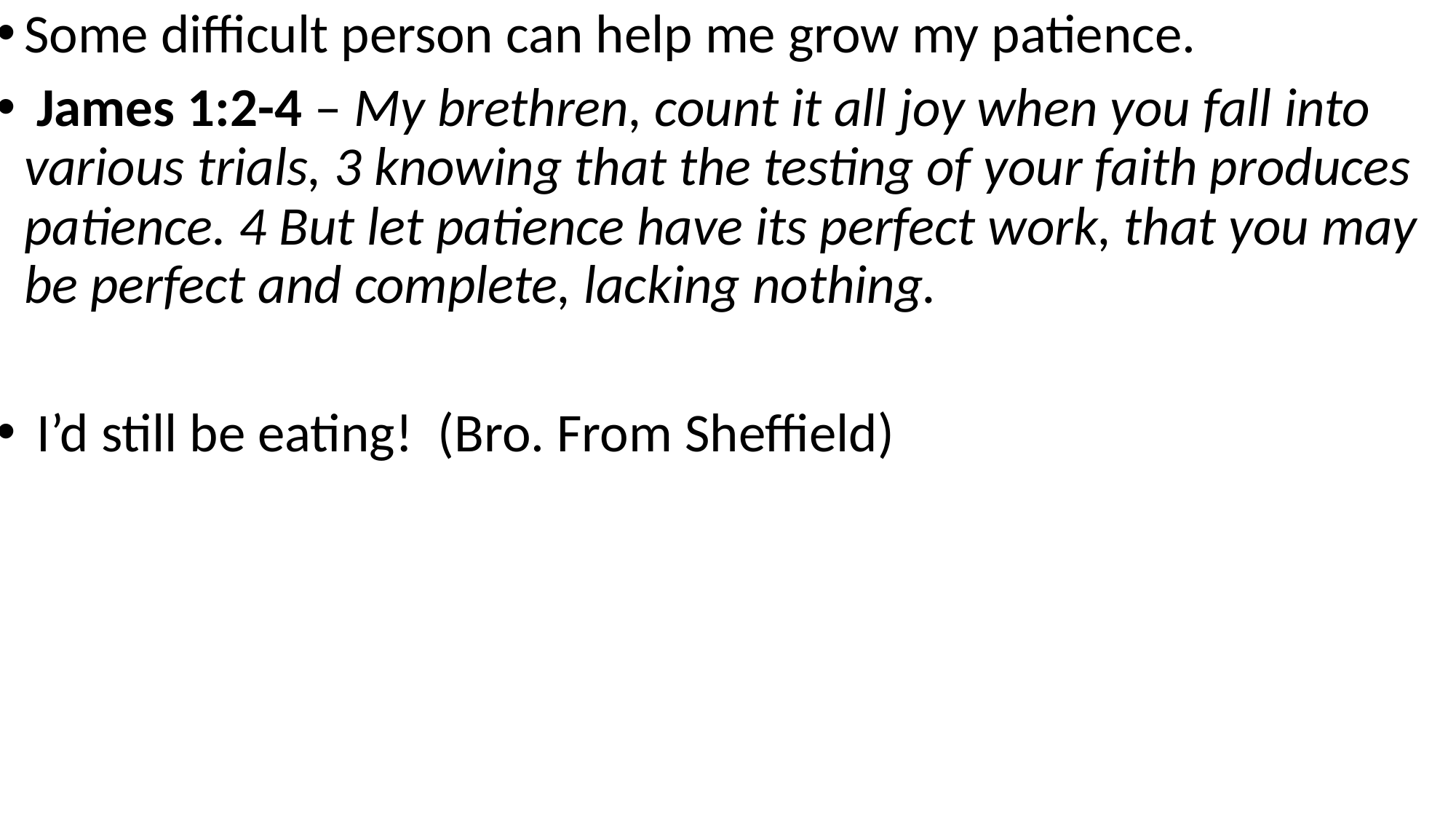

Some difficult person can help me grow my patience.
 James 1:2-4 – My brethren, count it all joy when you fall into various trials, 3 knowing that the testing of your faith produces patience. 4 But let patience have its perfect work, that you may be perfect and complete, lacking nothing.

 I’d still be eating!  (Bro. From Sheffield)